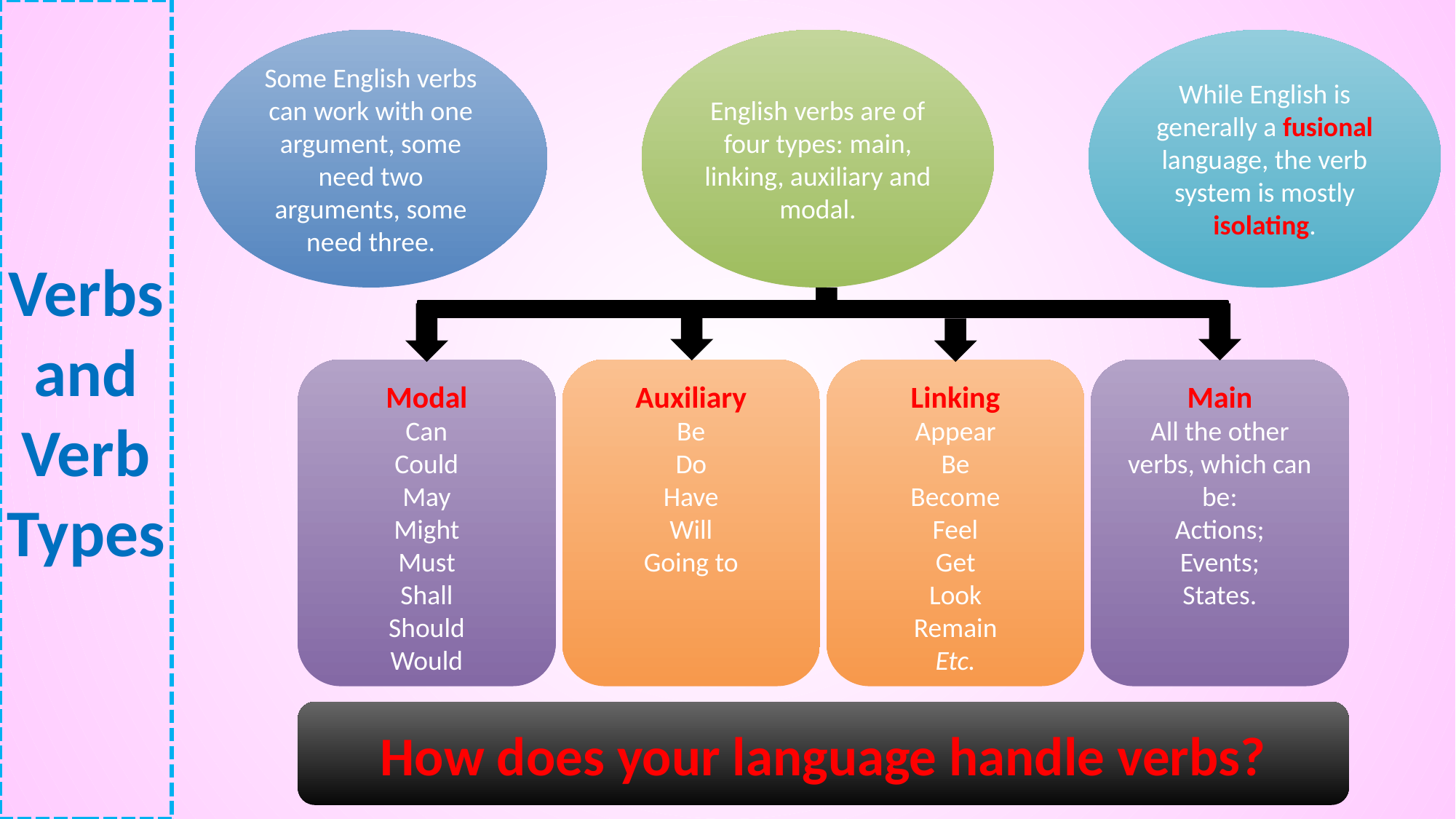

# Verbs and Verb Types
Some English verbs can work with one argument, some need two arguments, some need three.
English verbs are of four types: main, linking, auxiliary and modal.
While English is generally a fusional language, the verb system is mostly isolating.

Modal
Can
Could
May
Might
Must
Shall
Should
Would
Auxiliary
Be
Do
Have
Will
Going to
Linking
Appear
Be
Become
Feel
Get
Look
Remain
Etc.
Main
All the other verbs, which can be:
Actions;
Events;
States.
How does your language handle verbs?